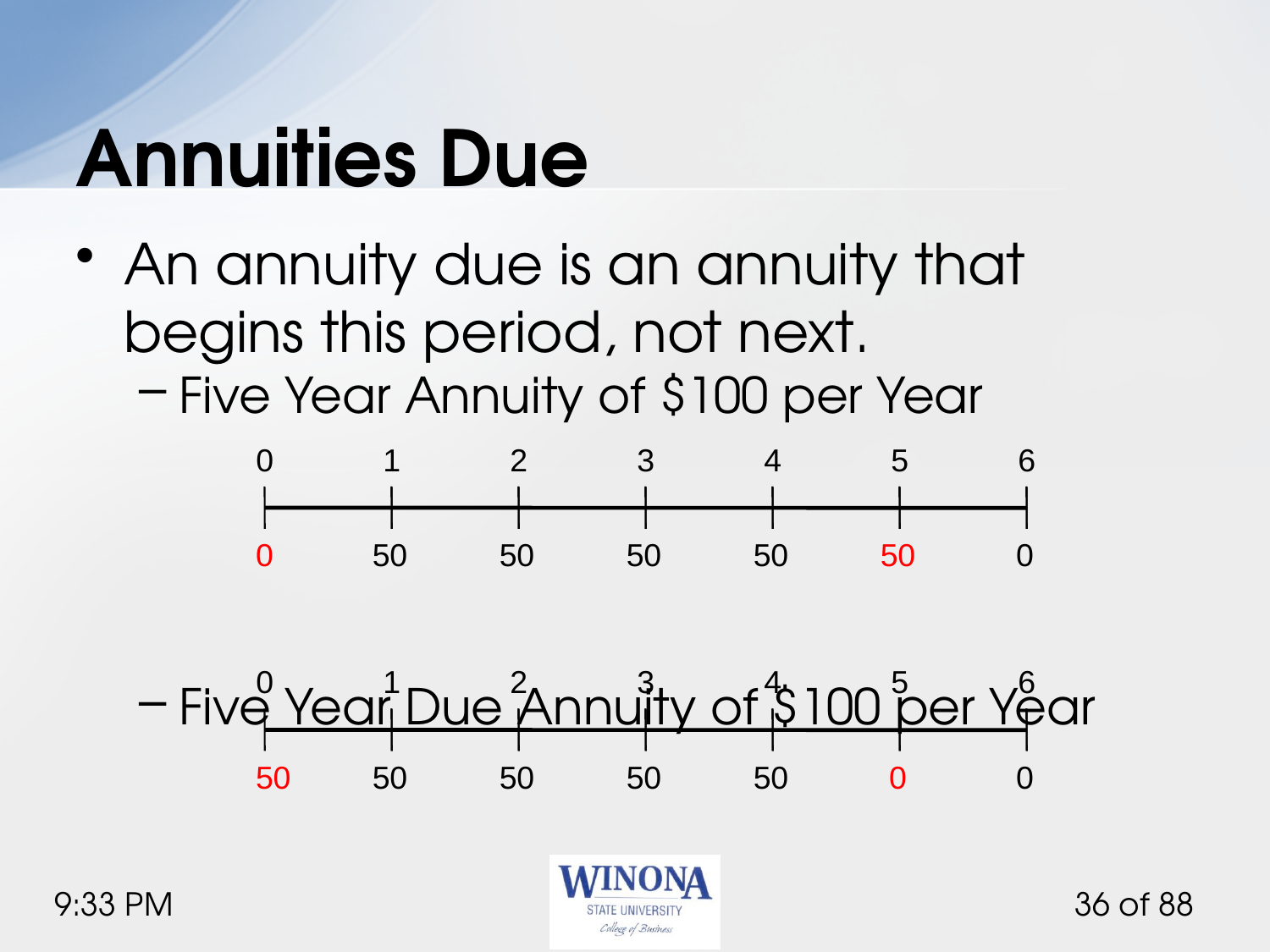

# Annuities Due
An annuity due is an annuity that begins this period, not next.
Five Year Annuity of $100 per Year

Five Year Due Annuity of $100 per Year

0
1
2
3
4
5
6

0
50
50
50
50
50
 0
0
1
2
3
4
5
6

50
50
50
50
50
 0
 0